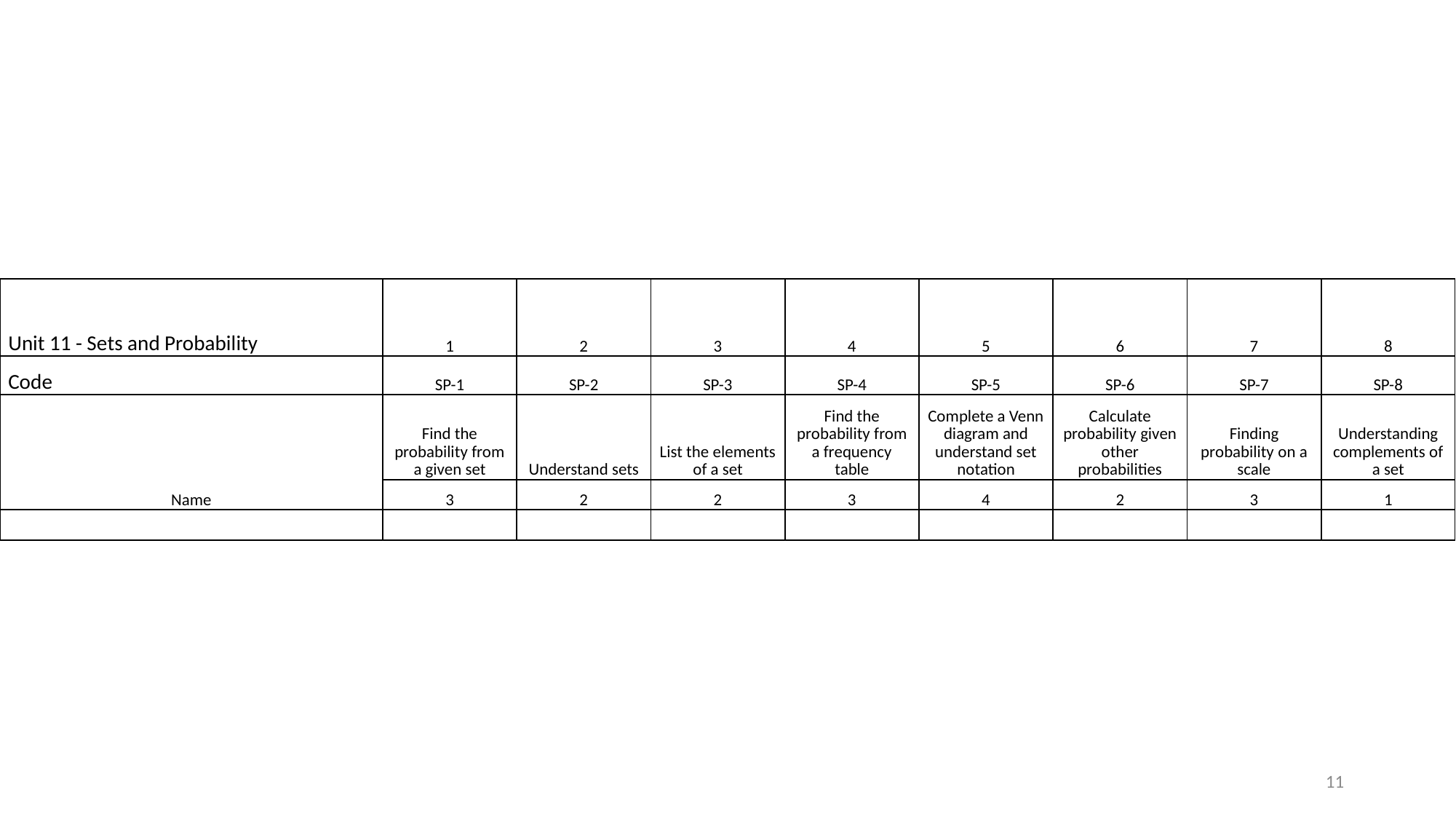

| Unit 11 - Sets and Probability | 1 | 2 | 3 | 4 | 5 | 6 | 7 | 8 |
| --- | --- | --- | --- | --- | --- | --- | --- | --- |
| Code | SP-1 | SP-2 | SP-3 | SP-4 | SP-5 | SP-6 | SP-7 | SP-8 |
| Name | Find the probability from a given set | Understand sets | List the elements of a set | Find the probability from a frequency table | Complete a Venn diagram and understand set notation | Calculate probability given other probabilities | Finding probability on a scale | Understanding complements of a set |
|  | 3 | 2 | 2 | 3 | 4 | 2 | 3 | 1 |
|  |  |  |  |  |  |  |  |  |
11